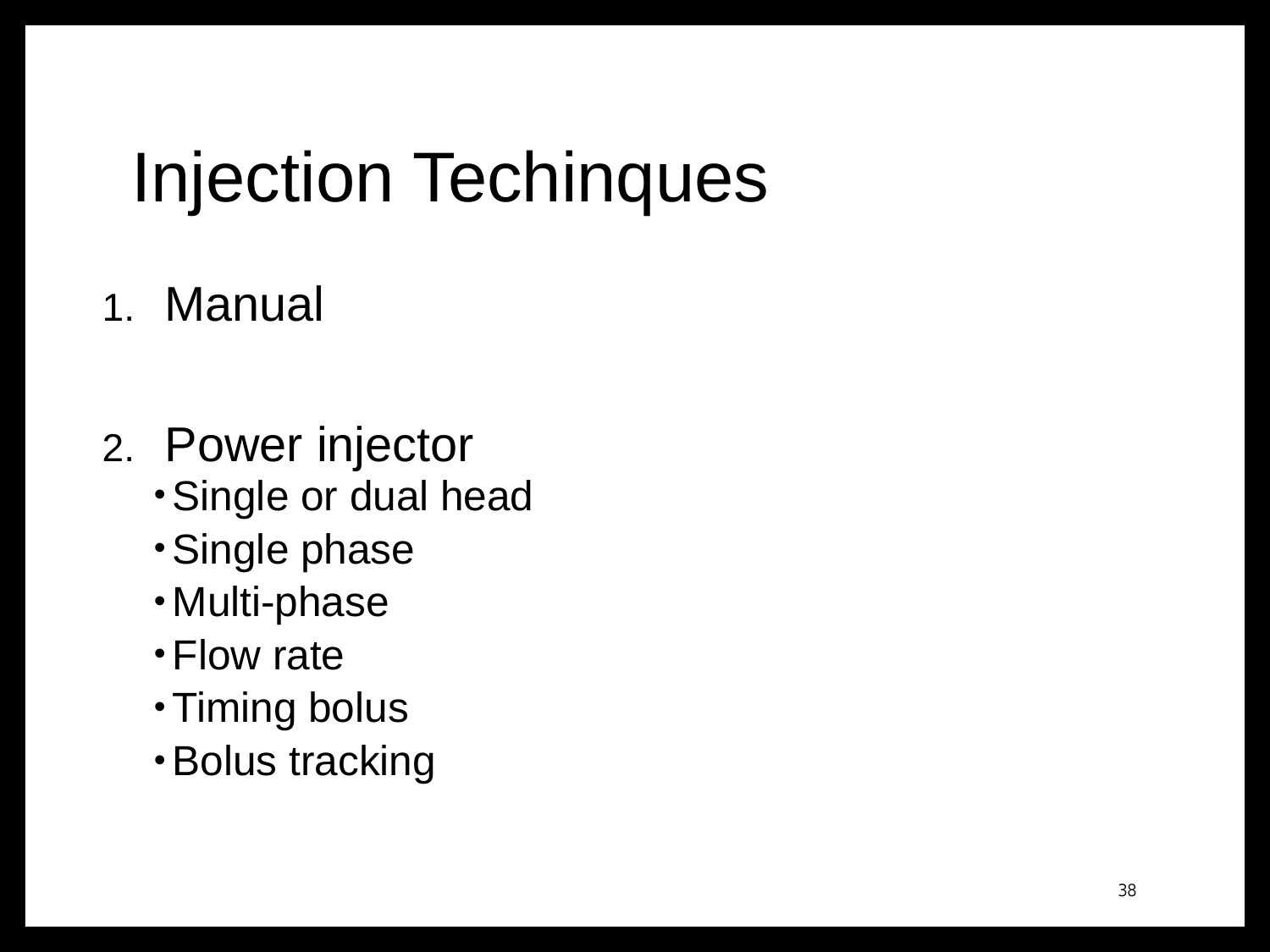

# Injection Techinques
Manual

Power injector
Single or dual head
Single phase
Multi-phase
Flow rate
Timing bolus
Bolus tracking

38